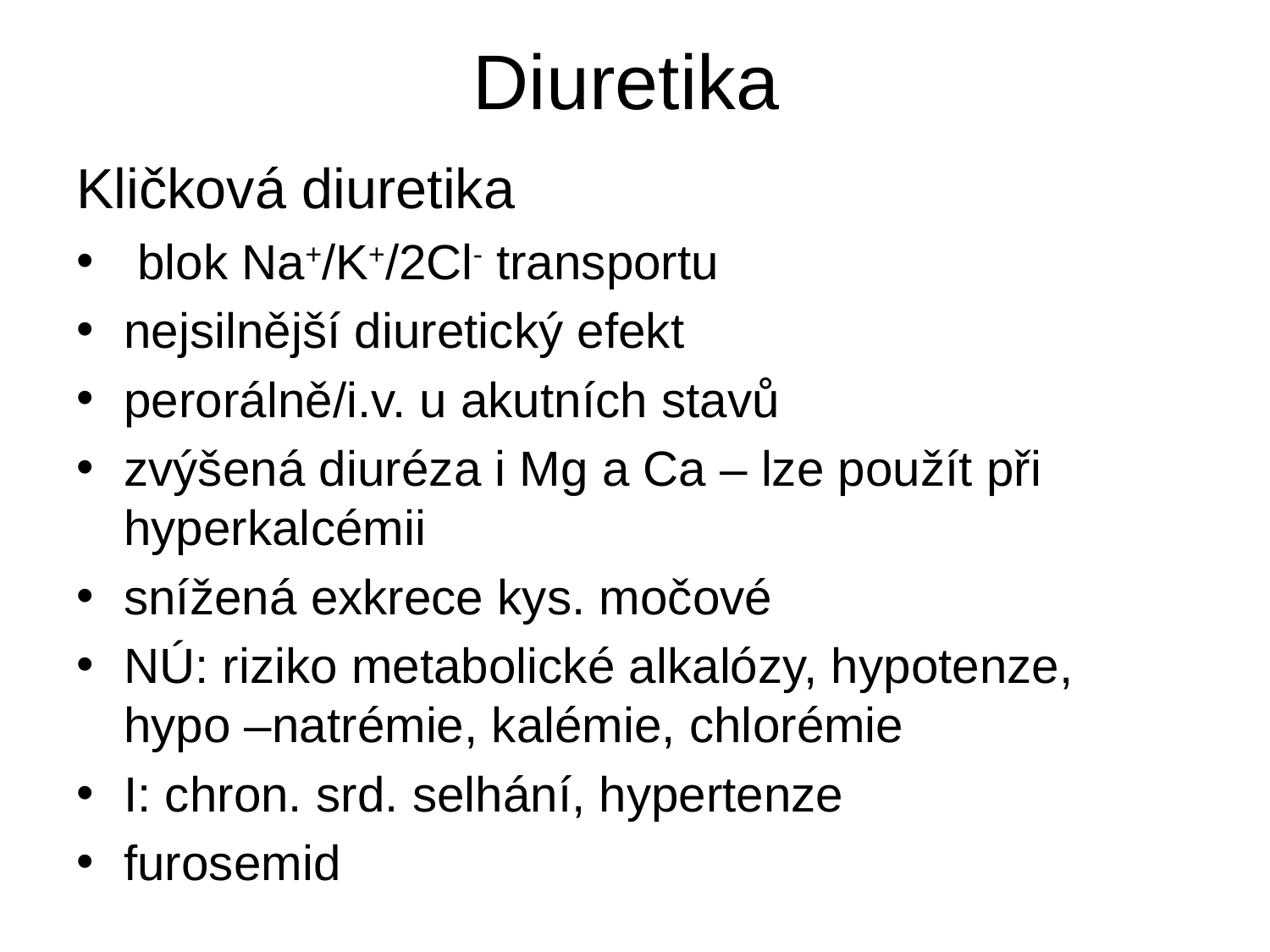

# Diuretika
Kličková diuretika
 blok Na+/K+/2Cl- transportu
nejsilnější diuretický efekt
perorálně/i.v. u akutních stavů
zvýšená diuréza i Mg a Ca – lze použít při hyperkalcémii
snížená exkrece kys. močové
NÚ: riziko metabolické alkalózy, hypotenze, hypo –natrémie, kalémie, chlorémie
I: chron. srd. selhání, hypertenze
furosemid